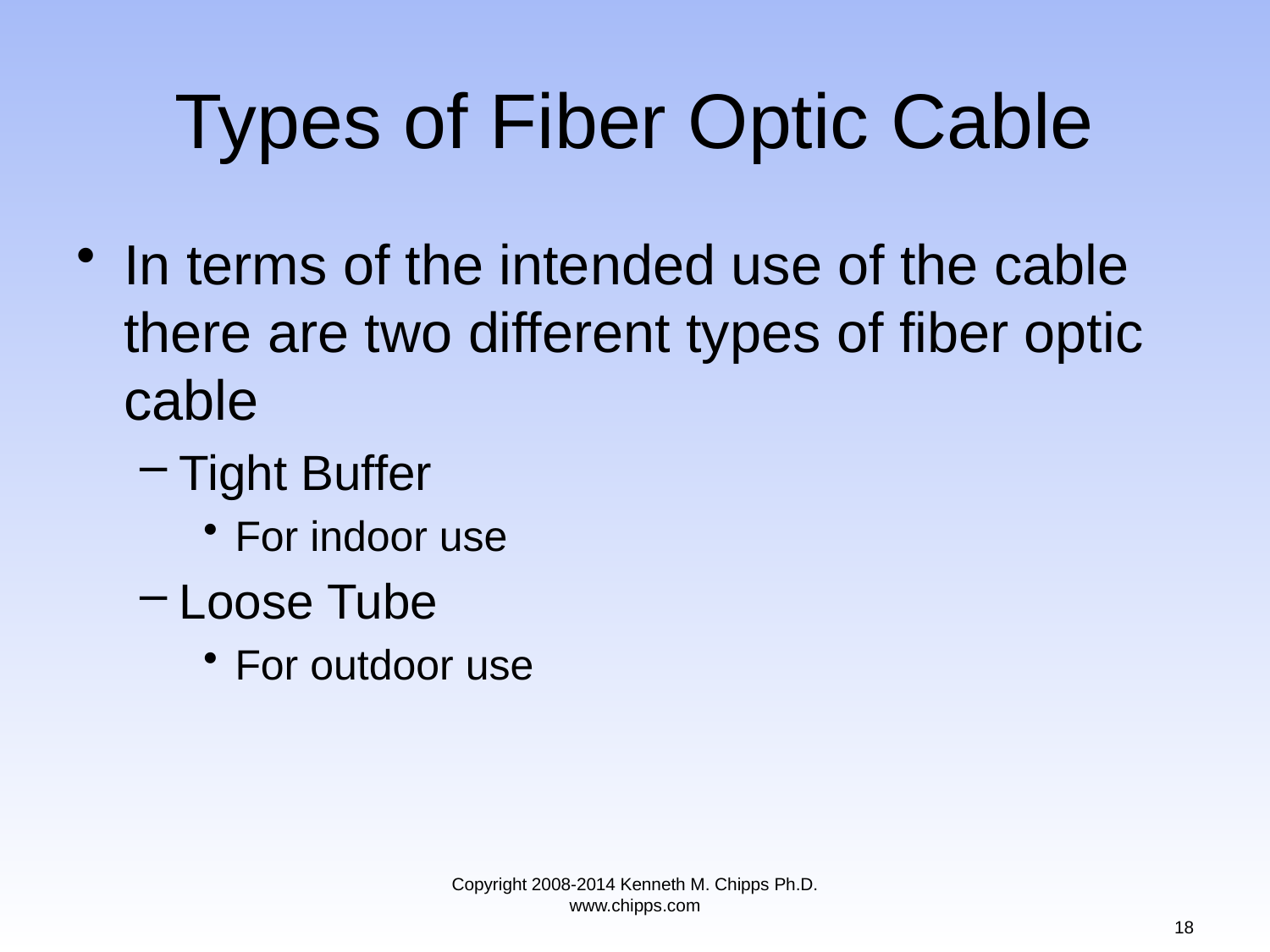

# Types of Fiber Optic Cable
In terms of the intended use of the cable there are two different types of fiber optic cable
Tight Buffer
For indoor use
Loose Tube
For outdoor use
Copyright 2008-2014 Kenneth M. Chipps Ph.D. www.chipps.com

18